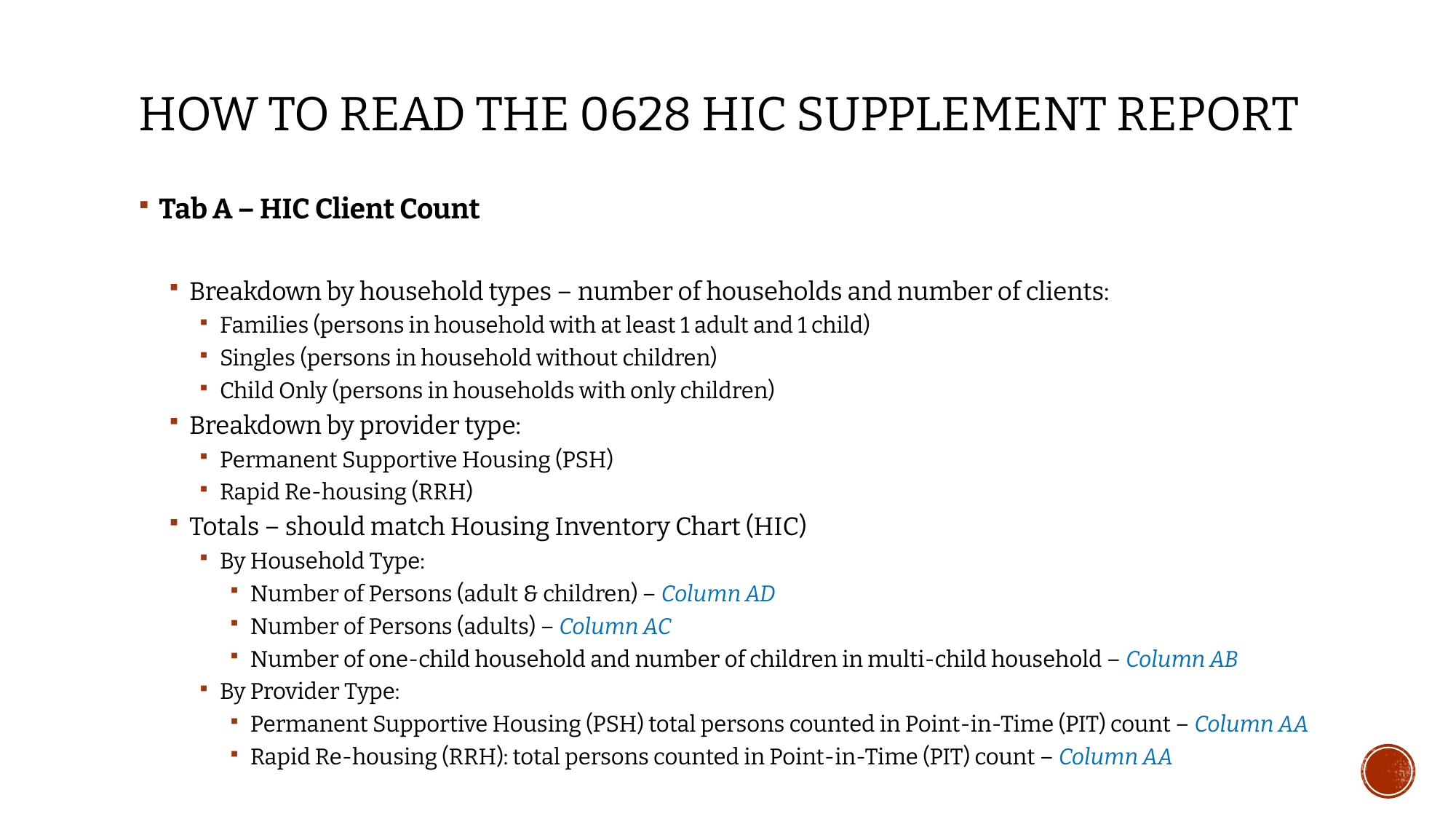

# How to read the 0628 HIC Supplement report
Tab A – HIC Client Count

Breakdown by household types – number of households and number of clients:
Families (persons in household with at least 1 adult and 1 child)
Singles (persons in household without children)
Child Only (persons in households with only children)
Breakdown by provider type:
Permanent Supportive Housing (PSH)
Rapid Re-housing (RRH)
Totals – should match Housing Inventory Chart (HIC)
By Household Type:
Number of Persons (adult & children) – Column AD
Number of Persons (adults) – Column AC
Number of one-child household and number of children in multi-child household – Column AB
By Provider Type:
Permanent Supportive Housing (PSH) total persons counted in Point-in-Time (PIT) count – Column AA
Rapid Re-housing (RRH): total persons counted in Point-in-Time (PIT) count – Column AA